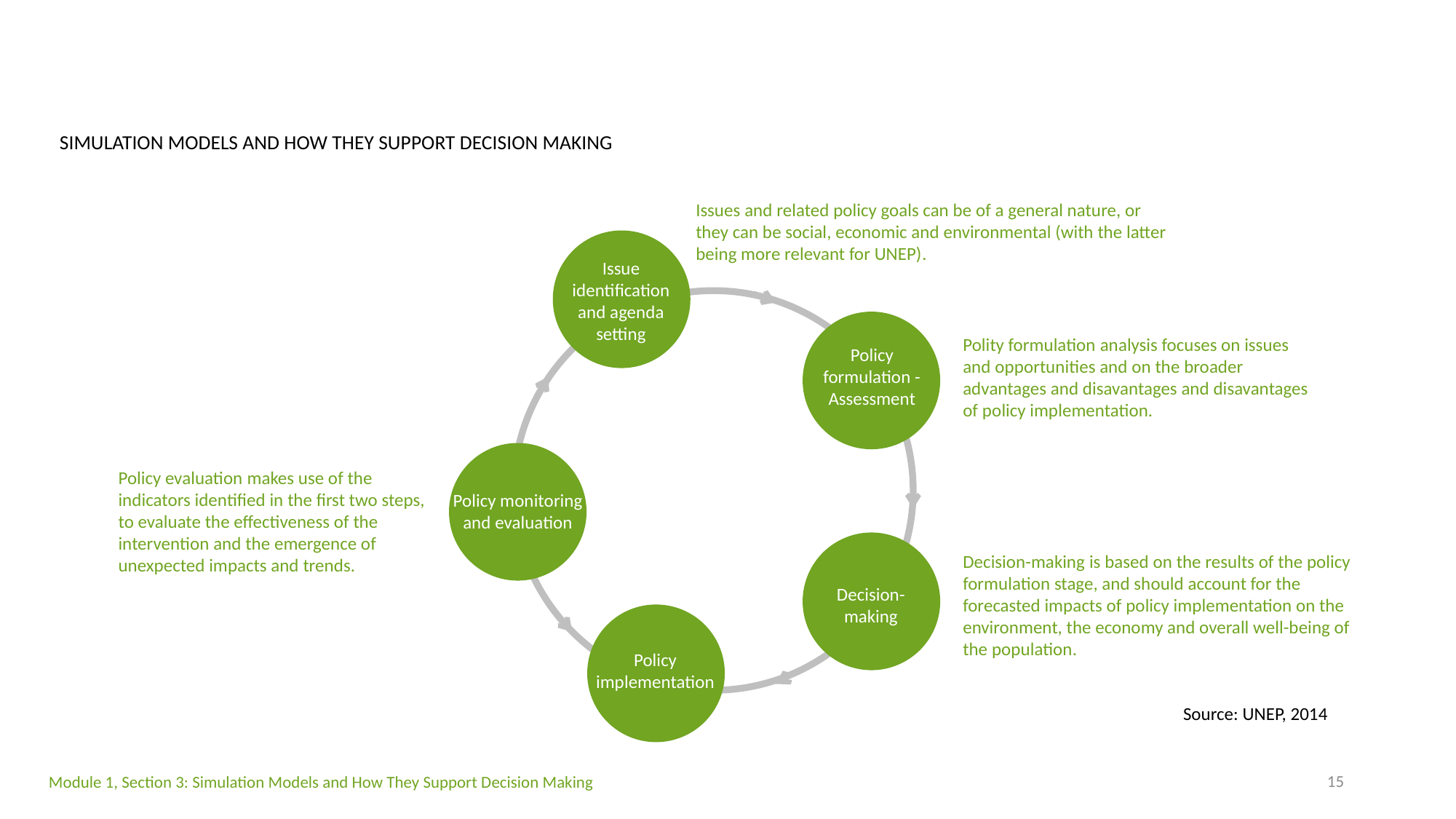

# SIMULATION MODELS AND HOW THEY SUPPORT DECISION MAKING
Issues and related policy goals can be of a general nature, or they can be social, economic and environmental (with the latter being more relevant for UNEP).

Issue identification and agenda setting

Polity formulation analysis focuses on issues and opportunities and on the broader advantages and disavantages and disavantages of policy implementation.
Policy formulation - Assessment

Policy evaluation makes use of the indicators identified in the first two steps, to evaluate the effectiveness of the intervention and the emergence of unexpected impacts and trends.
Policy monitoring and evaluation

Decision-making is based on the results of the policy formulation stage, and should account for the forecasted impacts of policy implementation on the environment, the economy and overall well-being of the population.
Decision-making

Policy implementation
Source: UNEP, 2014
15
Module 1, Section 3: Simulation Models and How They Support Decision Making